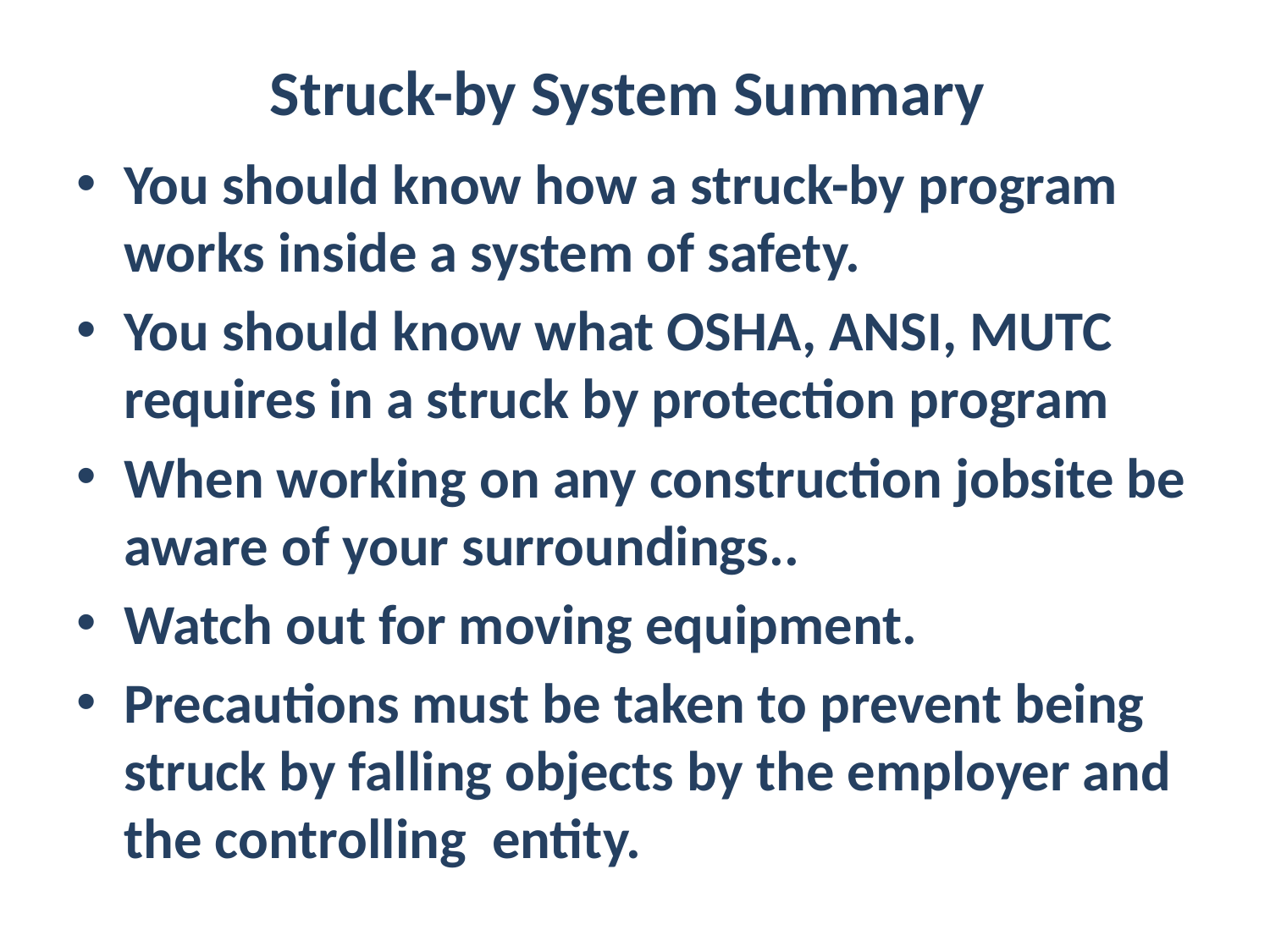

# Struck-by System Summary
You should know how a struck-by program works inside a system of safety.
You should know what OSHA, ANSI, MUTC requires in a struck by protection program
When working on any construction jobsite be aware of your surroundings..
Watch out for moving equipment.
Precautions must be taken to prevent being struck by falling objects by the employer and the controlling  entity.